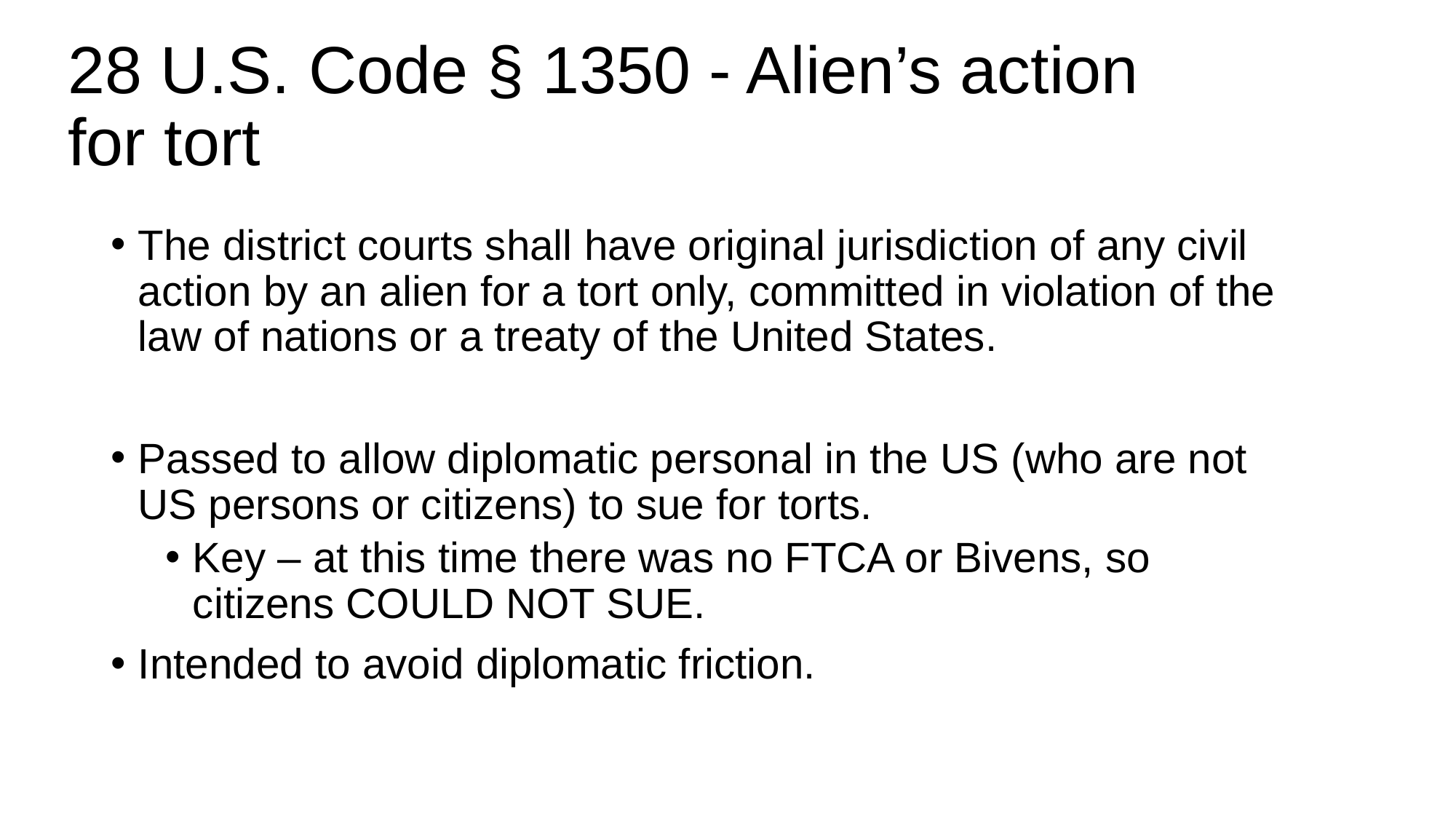

# 28 U.S. Code § 1350 - Alien’s action for tort
The district courts shall have original jurisdiction of any civil action by an alien for a tort only, committed in violation of the law of nations or a treaty of the United States.

Passed to allow diplomatic personal in the US (who are not US persons or citizens) to sue for torts.
Key – at this time there was no FTCA or Bivens, so citizens COULD NOT SUE.
Intended to avoid diplomatic friction.